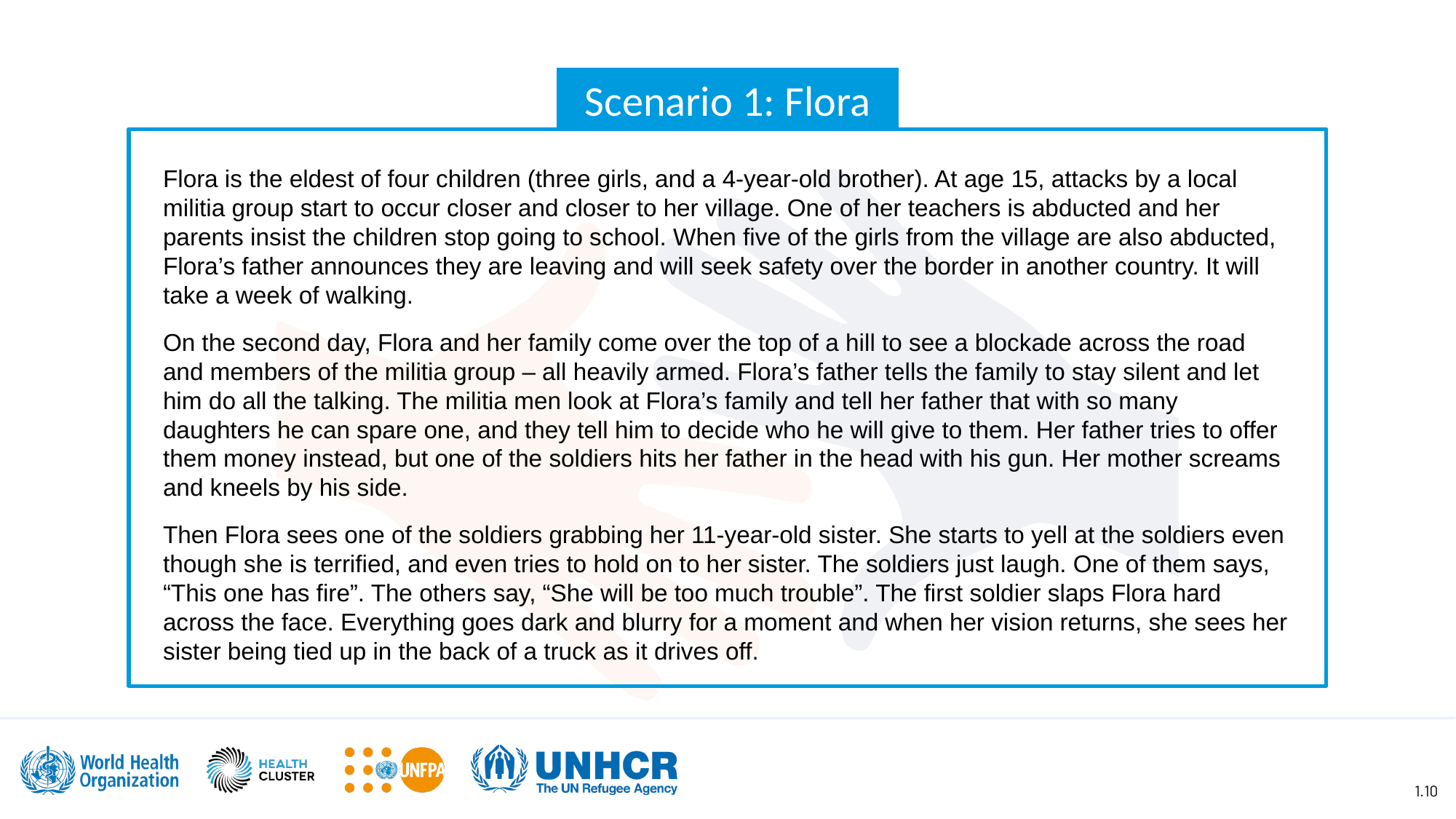

Scenario 1: Flora
Flora is the eldest of four children (three girls, and a 4-year-old brother). At age 15, attacks by a local militia group start to occur closer and closer to her village. One of her teachers is abducted and her parents insist the children stop going to school. When five of the girls from the village are also abducted, Flora’s father announces they are leaving and will seek safety over the border in another country. It will take a week of walking.
On the second day, Flora and her family come over the top of a hill to see a blockade across the road and members of the militia group – all heavily armed. Flora’s father tells the family to stay silent and let him do all the talking. The militia men look at Flora’s family and tell her father that with so many daughters he can spare one, and they tell him to decide who he will give to them. Her father tries to offer them money instead, but one of the soldiers hits her father in the head with his gun. Her mother screams and kneels by his side.
Then Flora sees one of the soldiers grabbing her 11-year-old sister. She starts to yell at the soldiers even though she is terrified, and even tries to hold on to her sister. The soldiers just laugh. One of them says, “This one has fire”. The others say, “She will be too much trouble”. The first soldier slaps Flora hard across the face. Everything goes dark and blurry for a moment and when her vision returns, she sees her sister being tied up in the back of a truck as it drives off.
1.10